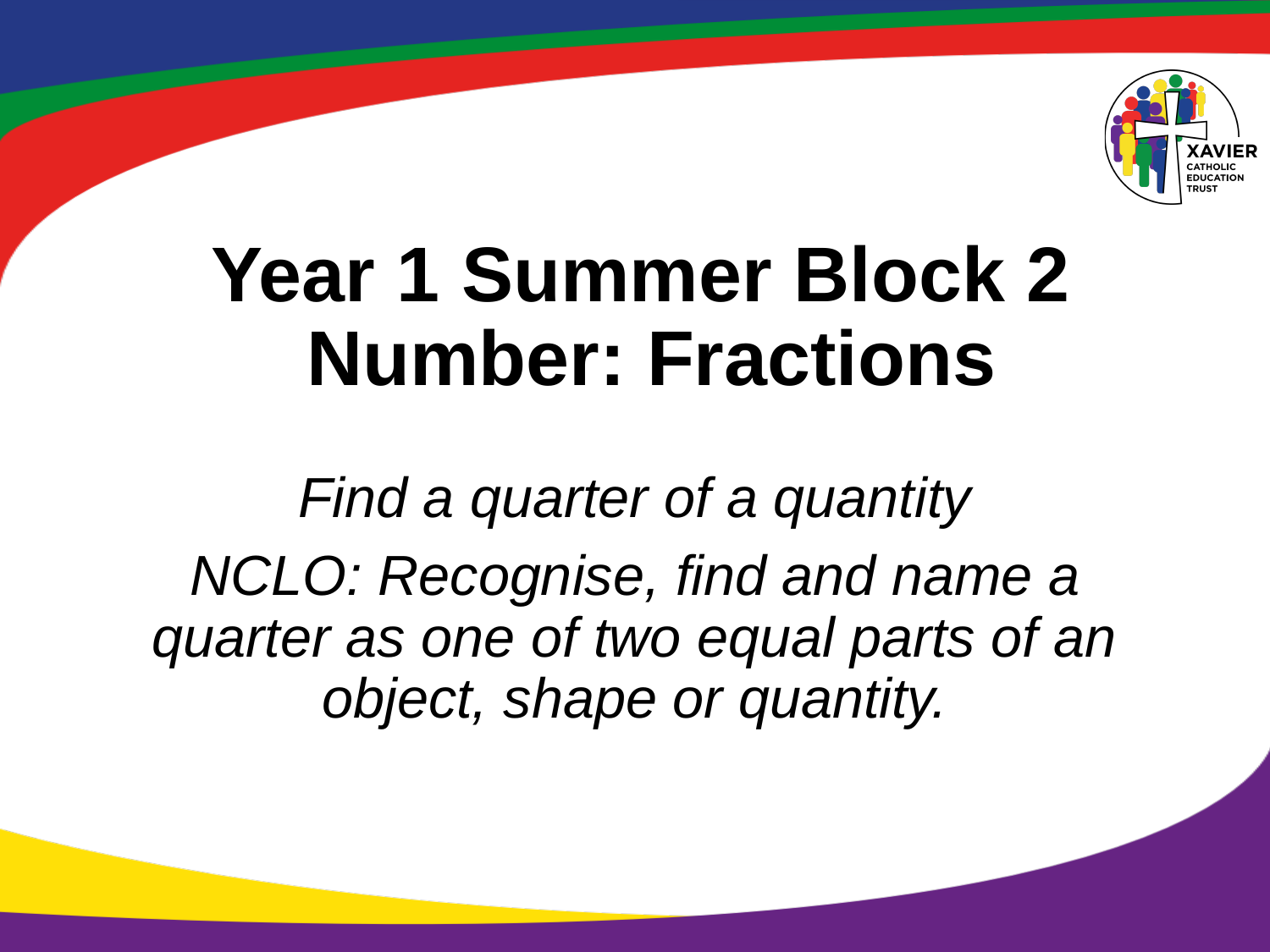

# Year 1 Summer Block 2 Number: Fractions
Find a quarter of a quantity
NCLO: Recognise, find and name a quarter as one of two equal parts of an object, shape or quantity.